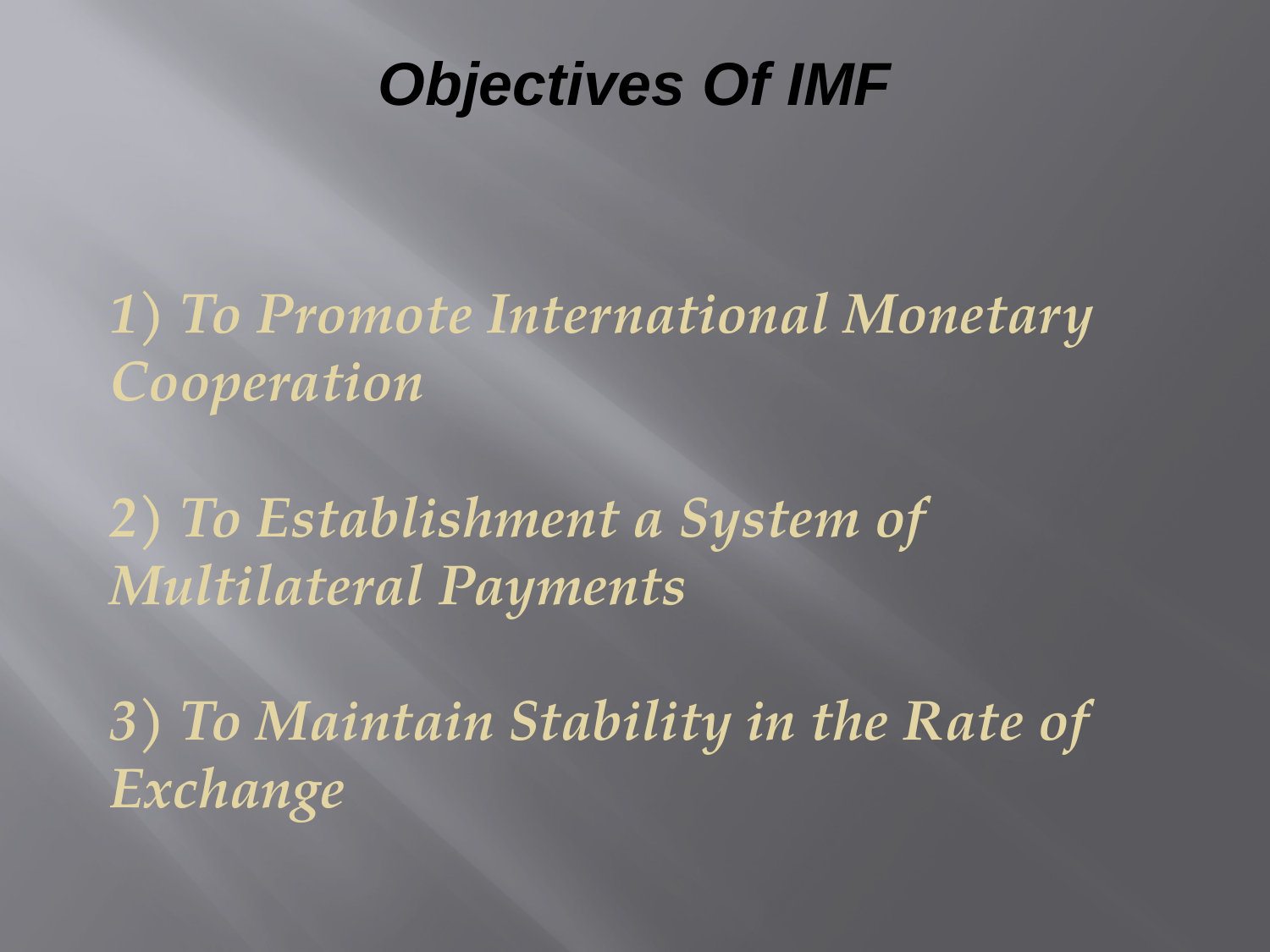

# Objectives Of IMF
1) To Promote International Monetary Cooperation
2) To Establishment a System of Multilateral Payments
3) To Maintain Stability in the Rate of Exchange